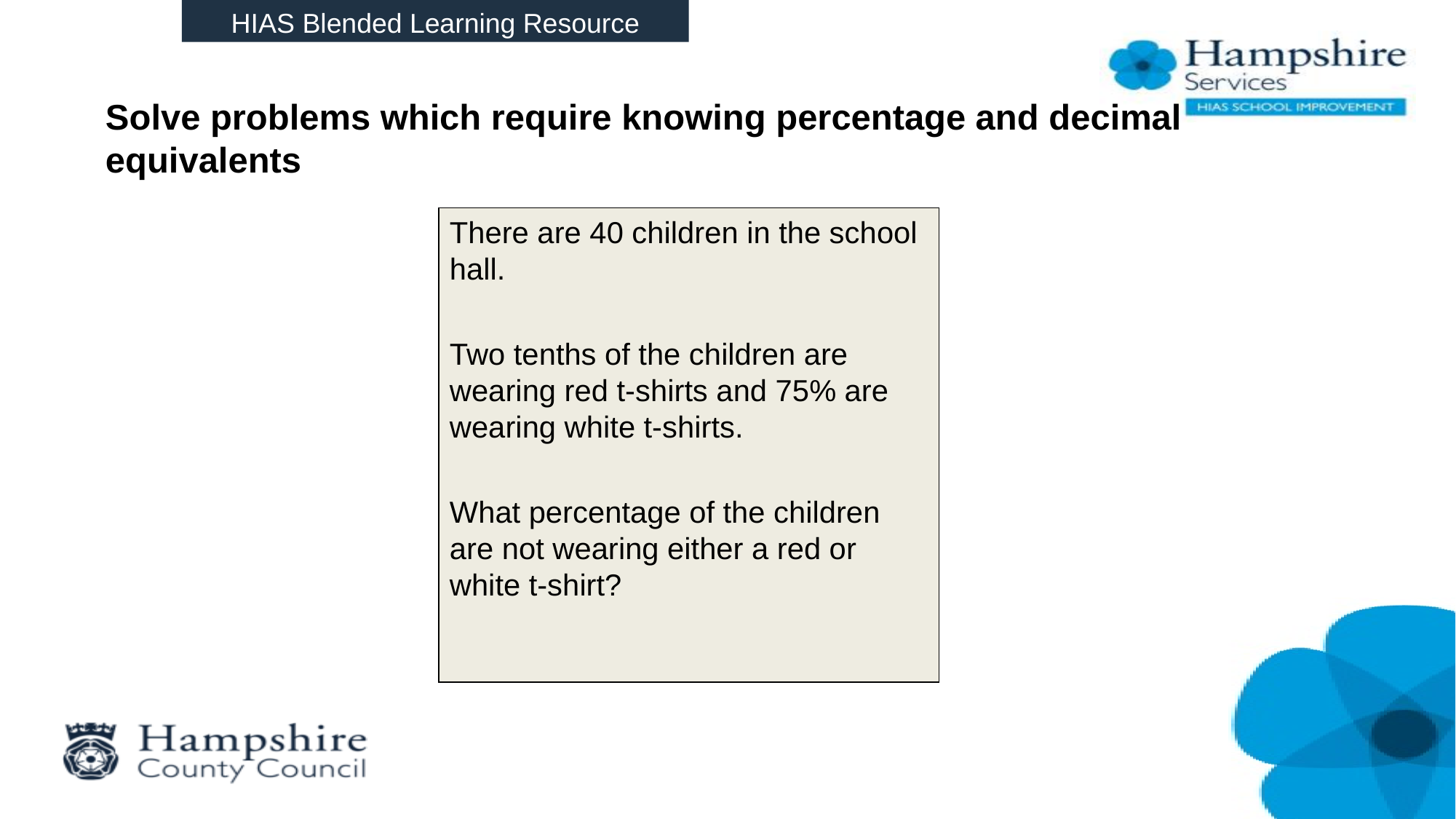

HIAS Blended Learning Resource
# Solve problems which require knowing percentage and decimal equivalents
There are 40 children in the school hall.

Two tenths of the children are wearing red t-shirts and 75% are wearing white t-shirts.

What percentage of the children are not wearing either a red or white t-shirt?